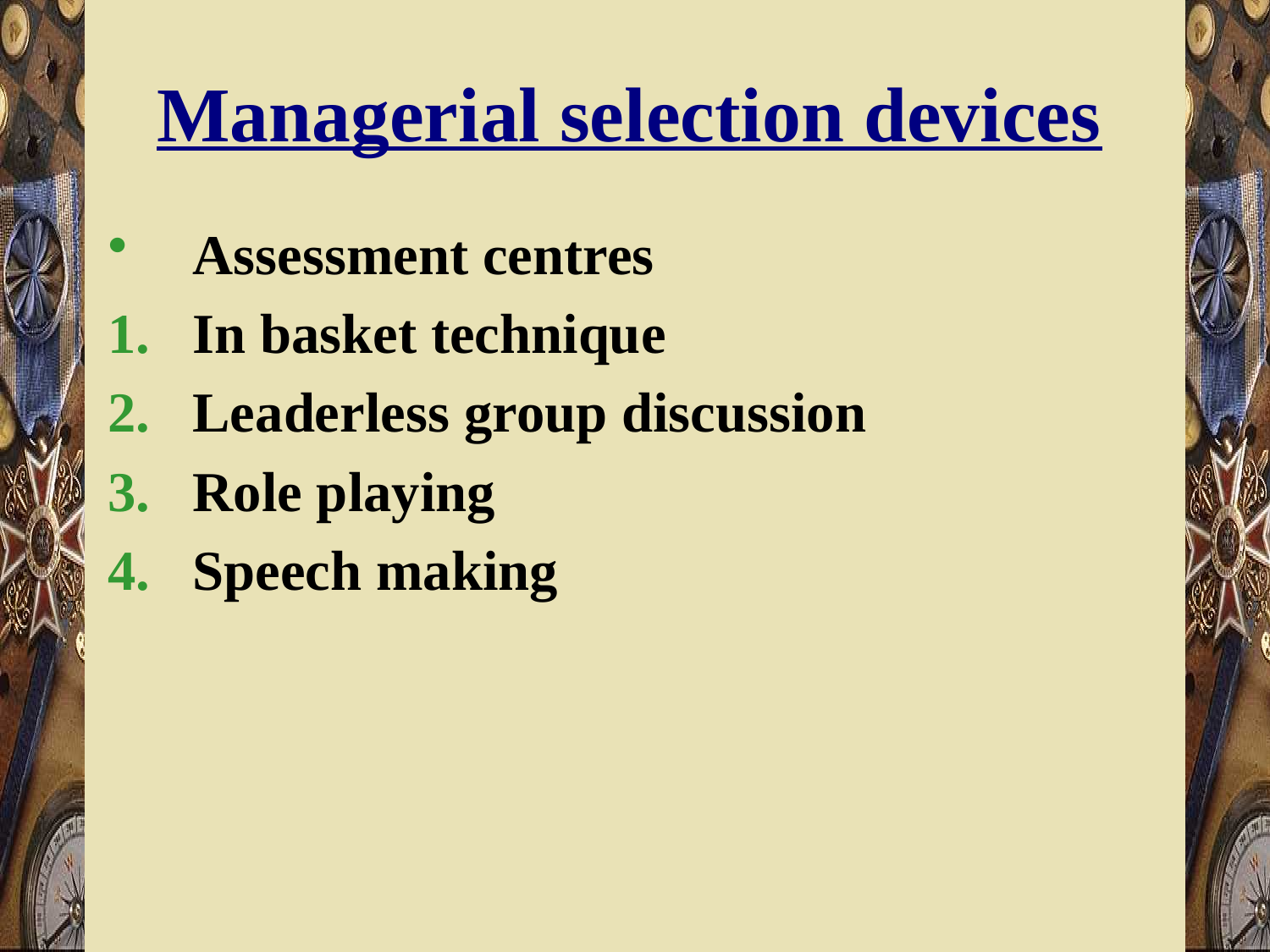

# Managerial selection devices
Assessment centres
In basket technique
Leaderless group discussion
Role playing
Speech making